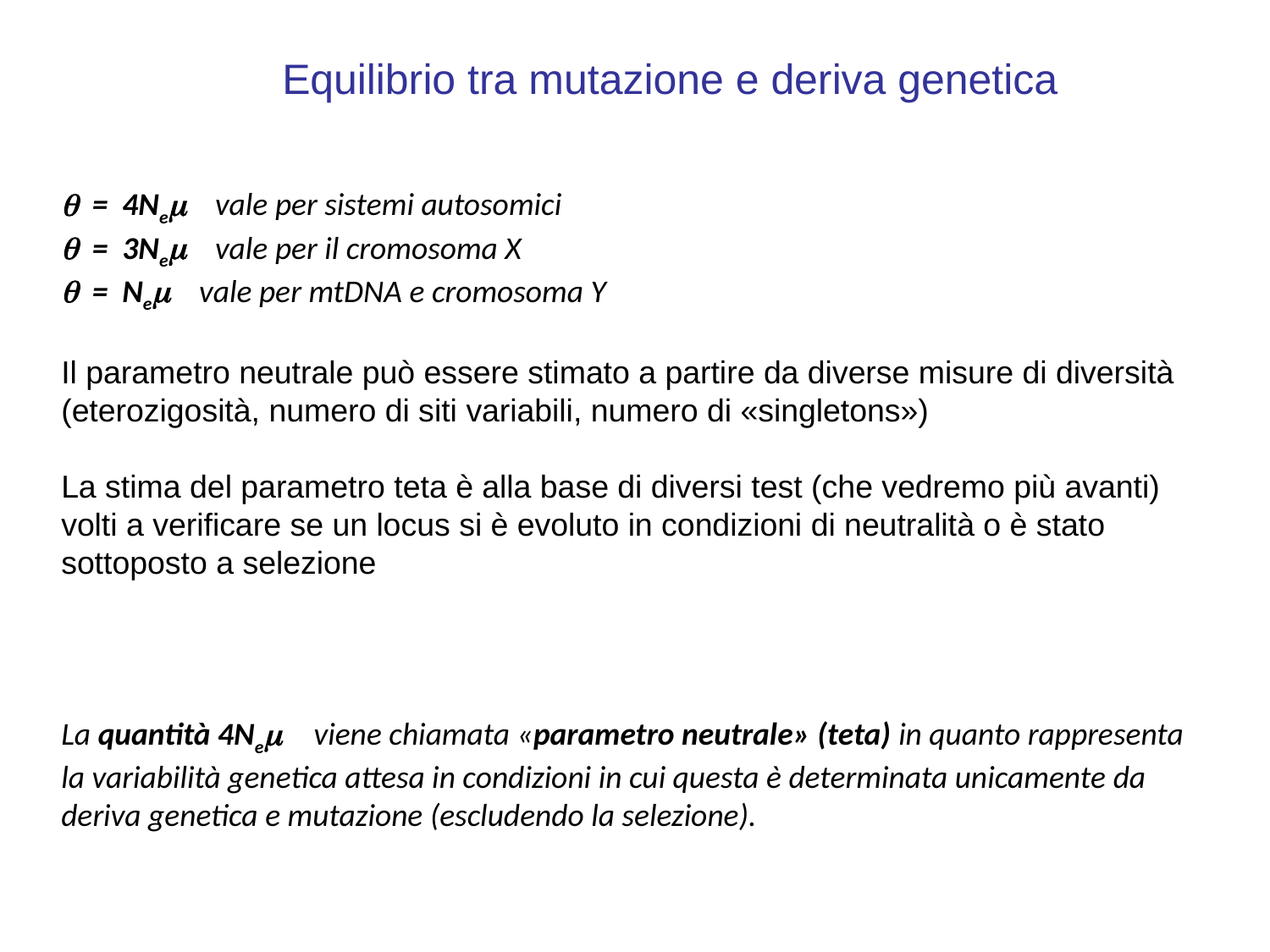

Equilibrio tra mutazione e deriva genetica
θ  =  4Neμ    vale per sistemi autosomici
θ  =  3Neμ    vale per il cromosoma X
θ  =  Neμ    vale per mtDNA e cromosoma Y

Il parametro neutrale può essere stimato a partire da diverse misure di diversità (eterozigosità, numero di siti variabili, numero di «singletons»)

La stima del parametro teta è alla base di diversi test (che vedremo più avanti) volti a verificare se un locus si è evoluto in condizioni di neutralità o è stato sottoposto a selezione

La quantità 4Neμ  viene chiamata «parametro neutrale» (teta) in quanto rappresenta la variabilità genetica attesa in condizioni in cui questa è determinata unicamente da deriva genetica e mutazione (escludendo la selezione).